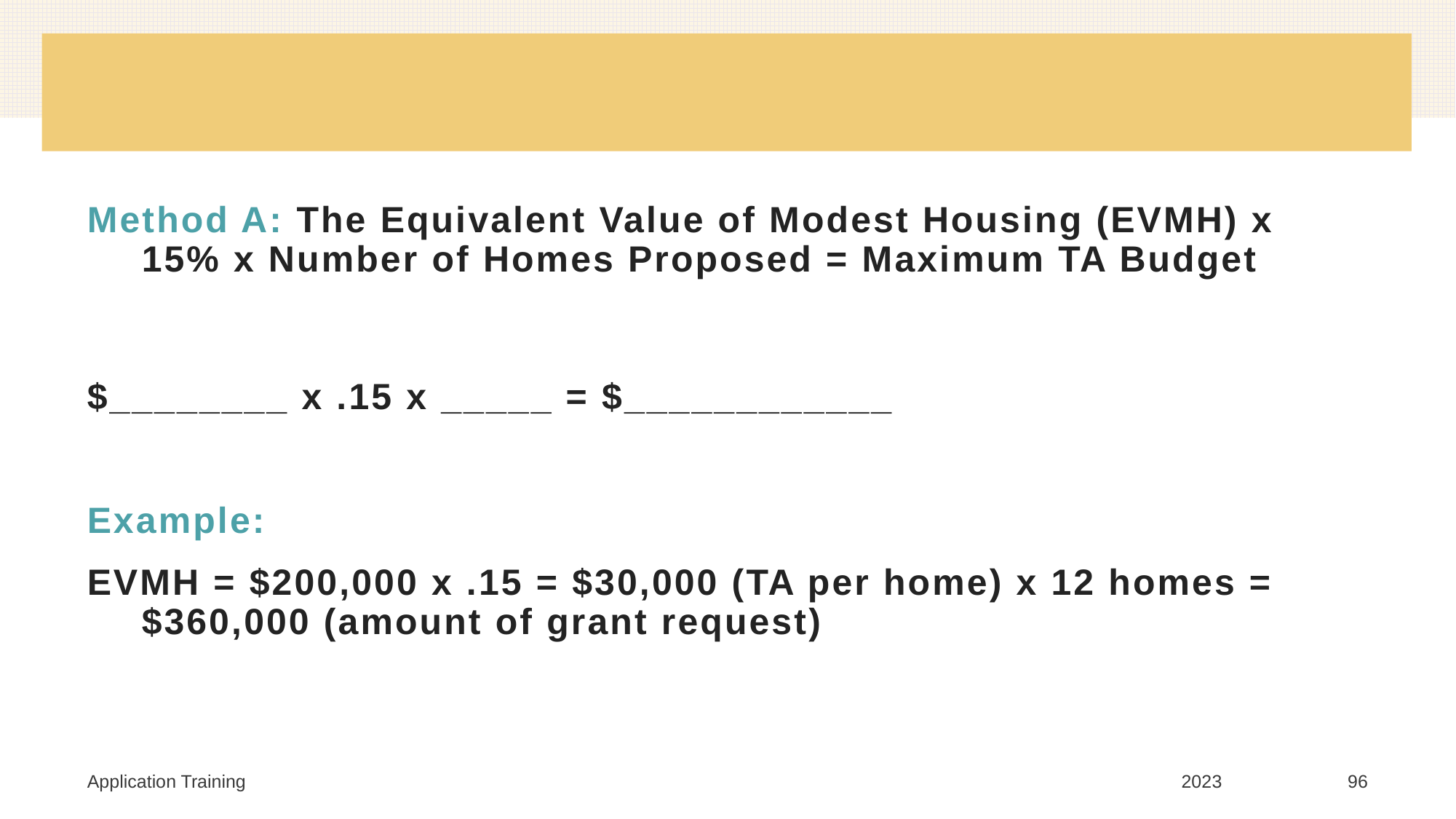

Method A: The Equivalent Value of Modest Housing (EVMH) x 15% x Number of Homes Proposed = Maximum TA Budget

$________ x .15 x _____ = $____________

Example:
EVMH = $200,000 x .15 = $30,000 (TA per home) x 12 homes = $360,000 (amount of grant request)
Application Training
2023
96